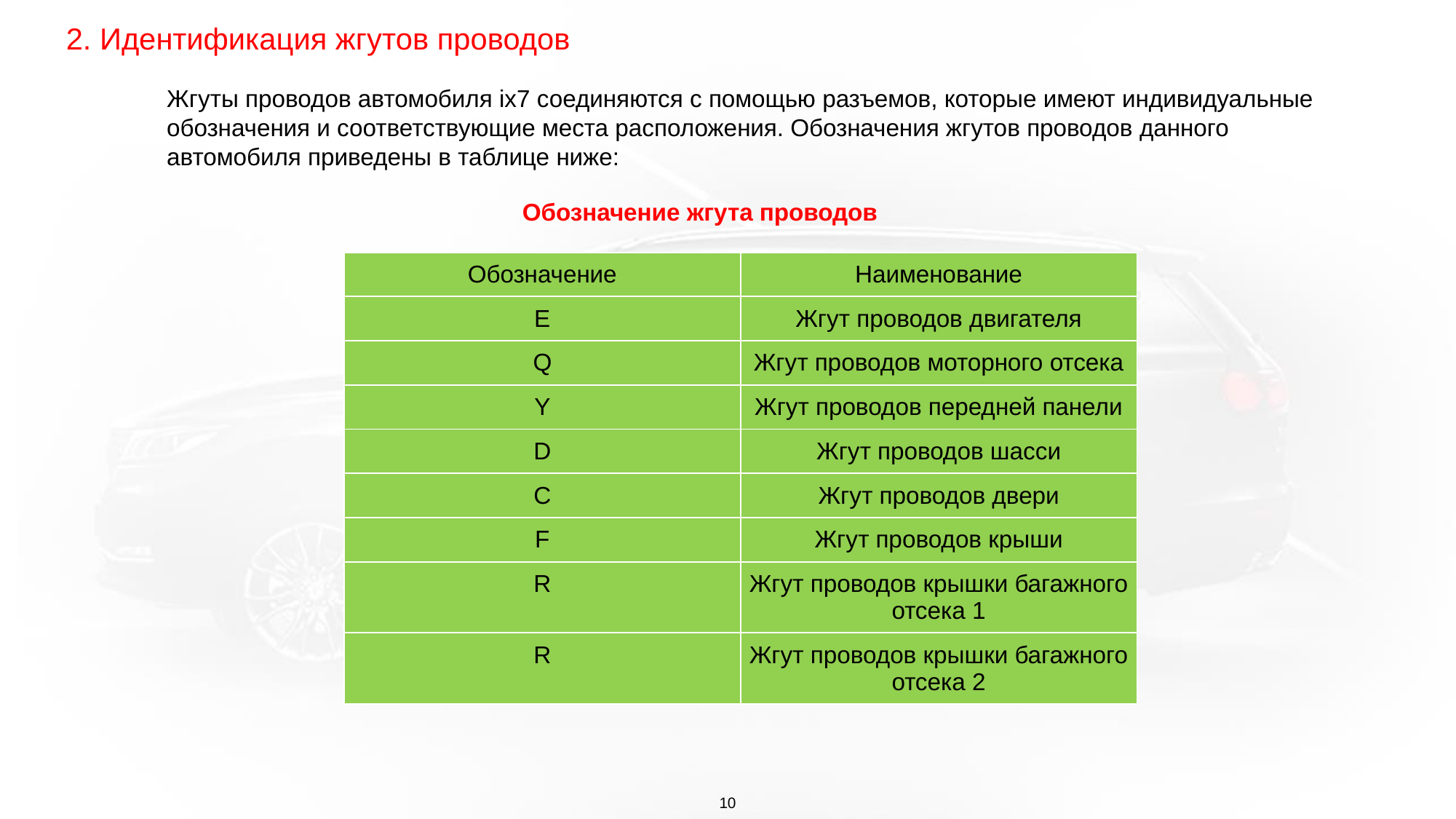

# 2. Идентификация жгутов проводов
Жгуты проводов автомобиля ix7 соединяются с помощью разъемов, которые имеют индивидуальные обозначения и соответствующие места расположения. Обозначения жгутов проводов данного автомобиля приведены в таблице ниже:
Обозначение жгута проводов
| Обозначение | Наименование |
| --- | --- |
| E | Жгут проводов двигателя |
| Q | Жгут проводов моторного отсека |
| Y | Жгут проводов передней панели |
| D | Жгут проводов шасси |
| C | Жгут проводов двери |
| F | Жгут проводов крыши |
| R | Жгут проводов крышки багажного отсека 1 |
| R | Жгут проводов крышки багажного отсека 2 |
10